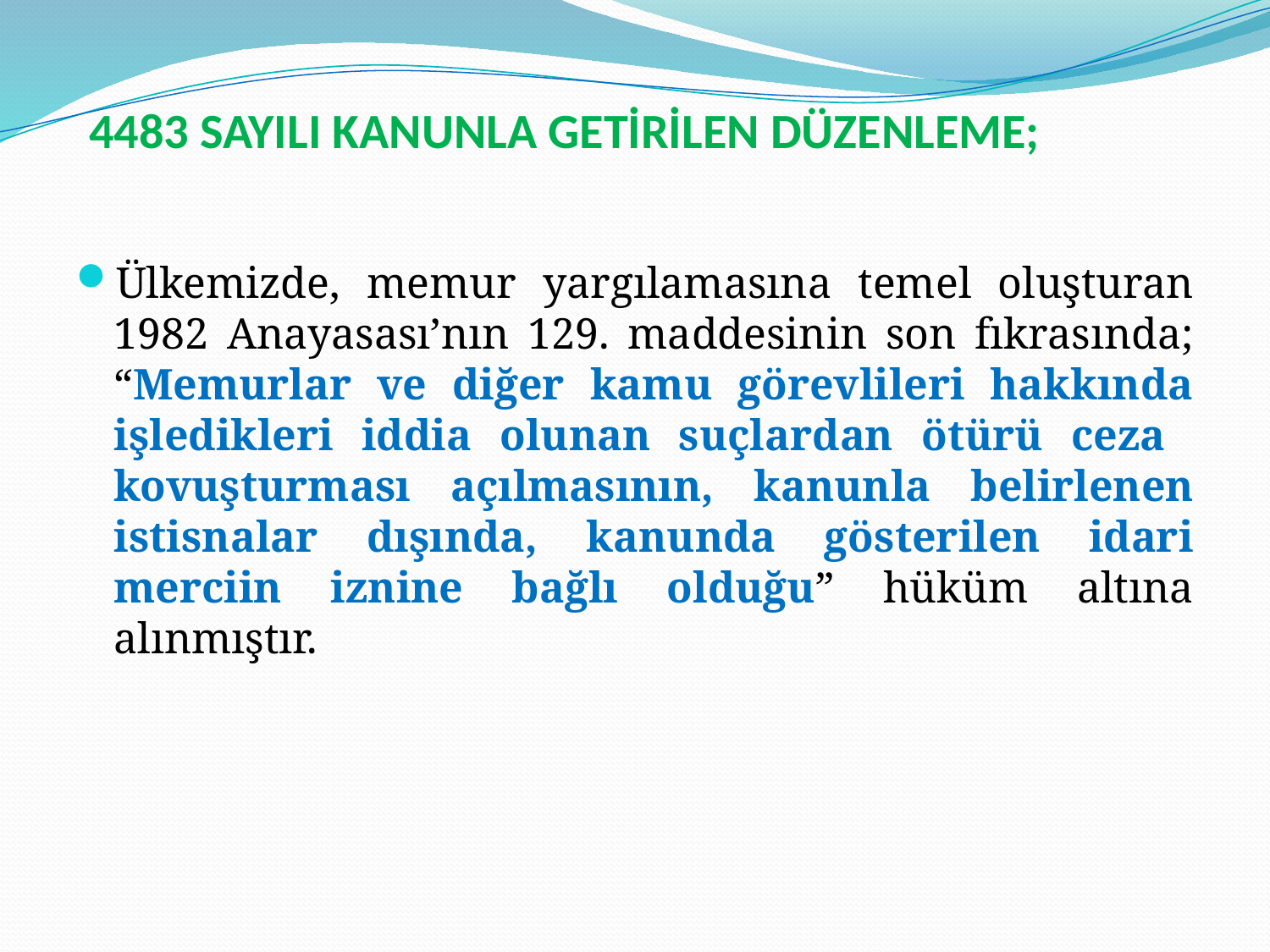

# 4483 SAYILI KANUNLA GETİRİLEN DÜZENLEME;

Ülkemizde, memur yargılamasına temel oluşturan 1982 Anayasası’nın 129. maddesinin son fıkrasında; “Memurlar ve diğer kamu görevlileri hakkında işledikleri iddia olunan suçlardan ötürü ceza  kovuşturması açılmasının, kanunla belirlenen istisnalar dışında, kanunda gösterilen idari merciin iznine bağlı olduğu” hüküm altına alınmıştır.